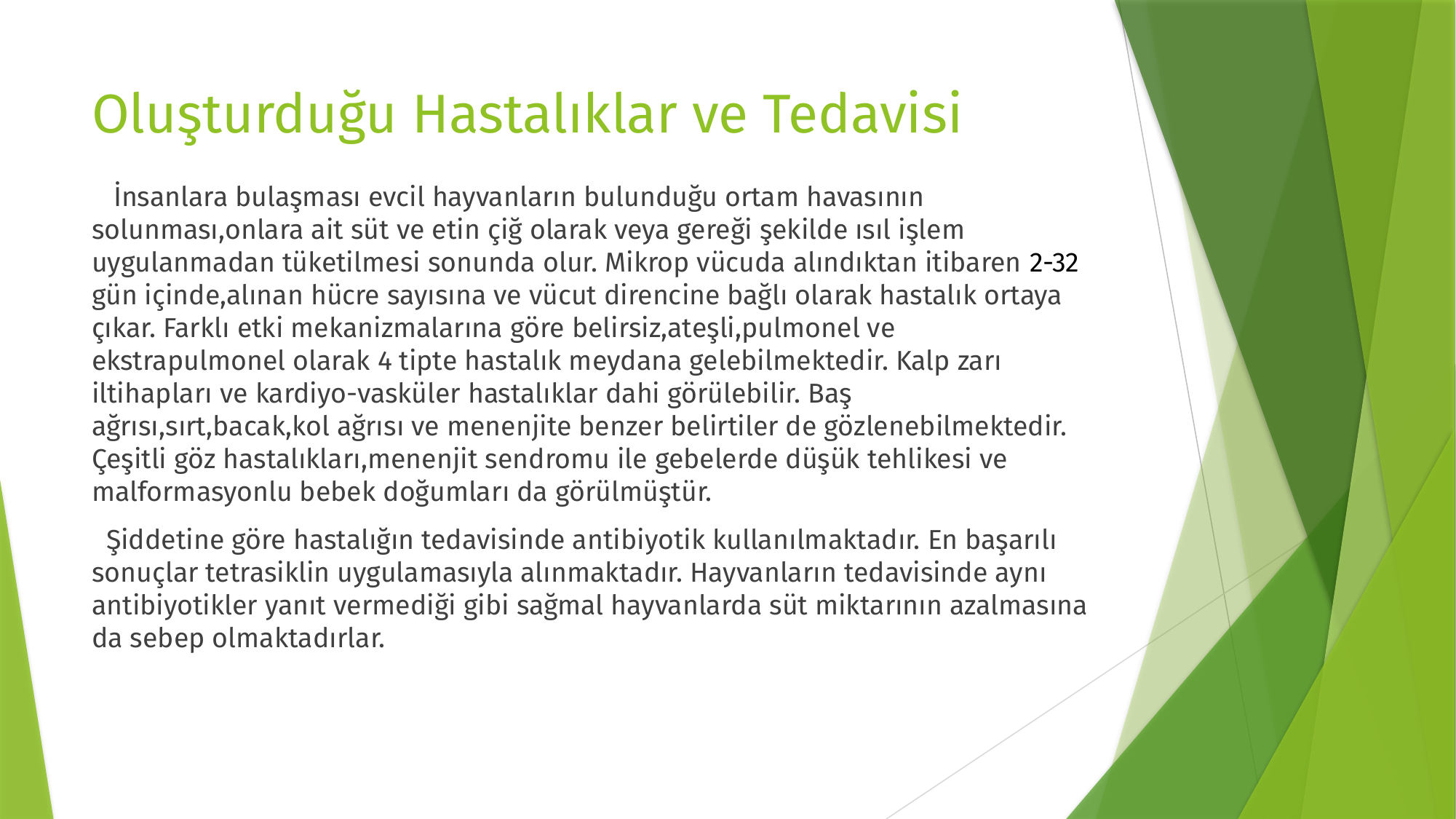

# Oluşturduğu Hastalıklar ve Tedavisi
   İnsanlara bulaşması evcil hayvanların bulunduğu ortam havasının solunması,onlara ait süt ve etin çiğ olarak veya gereği şekilde ısıl işlem uygulanmadan tüketilmesi sonunda olur. Mikrop vücuda alındıktan itibaren 2-32 gün içinde,alınan hücre sayısına ve vücut direncine bağlı olarak hastalık ortaya çıkar. Farklı etki mekanizmalarına göre belirsiz,ateşli,pulmonel ve ekstrapulmonel olarak 4 tipte hastalık meydana gelebilmektedir. Kalp zarı iltihapları ve kardiyo-vasküler hastalıklar dahi görülebilir. Baş ağrısı,sırt,bacak,kol ağrısı ve menenjite benzer belirtiler de gözlenebilmektedir. Çeşitli göz hastalıkları,menenjit sendromu ile gebelerde düşük tehlikesi ve malformasyonlu bebek doğumları da görülmüştür.
  Şiddetine göre hastalığın tedavisinde antibiyotik kullanılmaktadır. En başarılı sonuçlar tetrasiklin uygulamasıyla alınmaktadır. Hayvanların tedavisinde aynı antibiyotikler yanıt vermediği gibi sağmal hayvanlarda süt miktarının azalmasına da sebep olmaktadırlar.